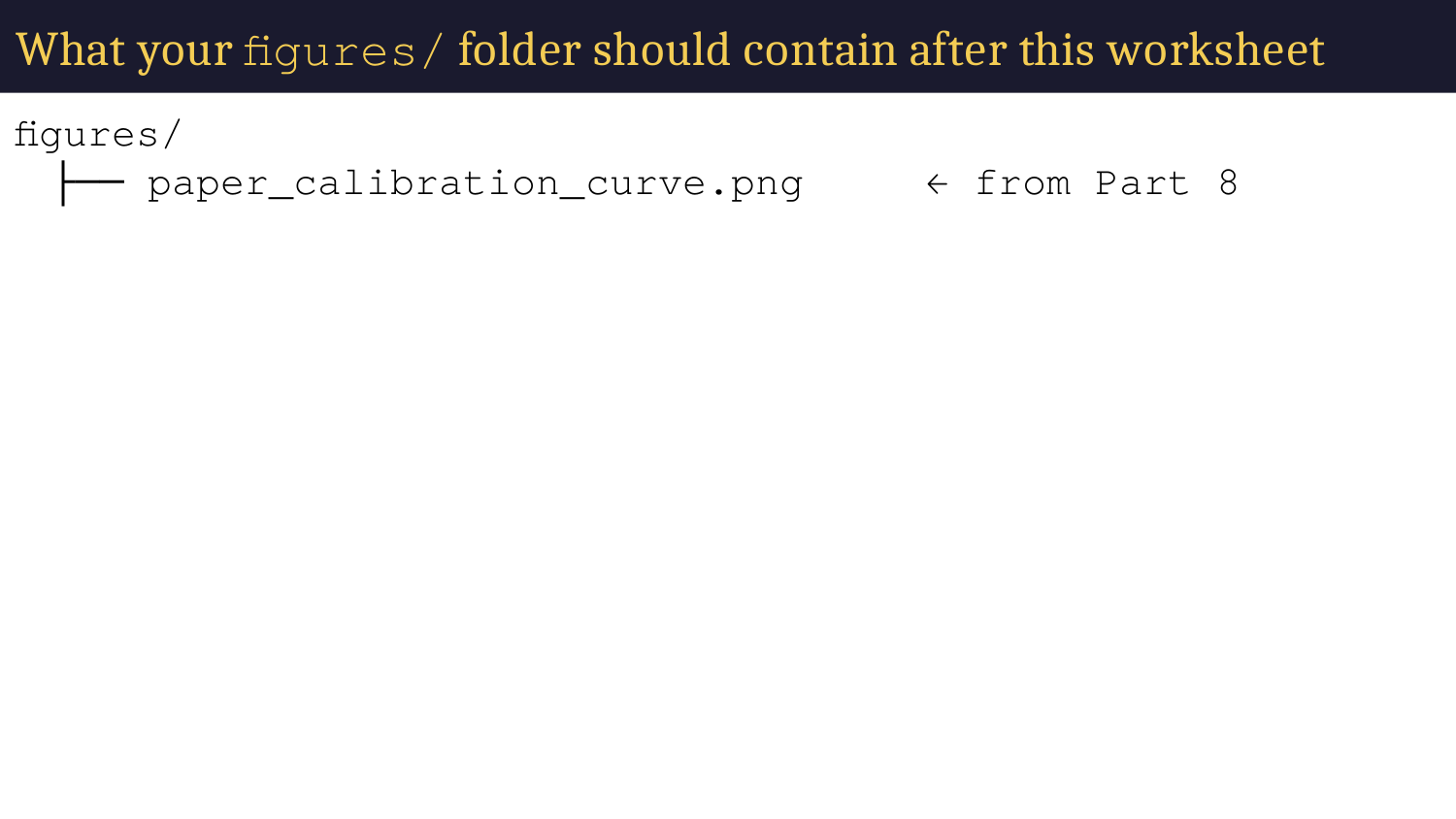

# What your figures/ folder should contain after this worksheet
figures/
├── paper_calibration_curve.png     ← from Part 8